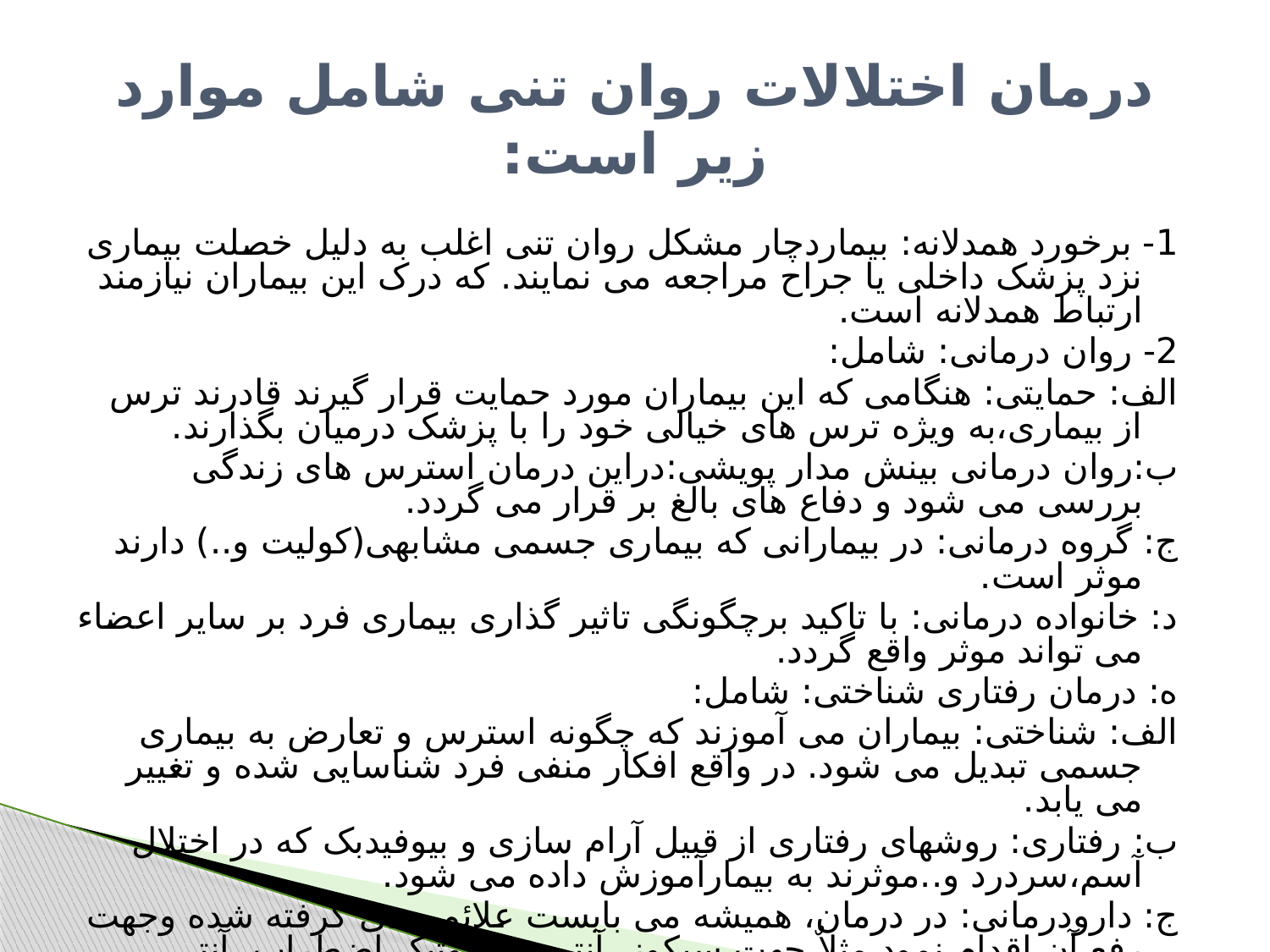

# درمان اختلالات روان تنی شامل موارد زیر است:
1- برخورد همدلانه: بیماردچار مشکل روان تنی اغلب به دلیل خصلت بیماری نزد پزشک داخلی یا جراح مراجعه می نمایند. که درک این بیماران نیازمند ارتباط همدلانه است.
2- روان درمانی: شامل:
الف: حمایتی: هنگامی که این بیماران مورد حمایت قرار گیرند قادرند ترس از بیماری،به ویژه ترس های خیالی خود را با پزشک درمیان بگذارند.
ب:روان درمانی بینش مدار پویشی:دراین درمان استرس های زندگی بررسی می شود و دفاع های بالغ بر قرار می گردد.
ج: گروه درمانی: در بیمارانی که بیماری جسمی مشابهی(کولیت و..) دارند موثر است.
د: خانواده درمانی: با تاکید برچگونگی تاثیر گذاری بیماری فرد بر سایر اعضاء می تواند موثر واقع گردد.
ه: درمان رفتاری شناختی: شامل:
الف: شناختی: بیماران می آموزند که چگونه استرس و تعارض به بیماری جسمی تبدیل می شود. در واقع افکار منفی فرد شناسایی شده و تغییر می یابد.
ب: رفتاری: روشهای رفتاری از قبیل آرام سازی و بیوفیدبک که در اختلال آسم،سردرد و..موثرند به بیمارآموزش داده می شود.
ج: دارودرمانی: در درمان، همیشه می بایست علائم جدی گرفته شده وجهت رفع آن اقدام نمود.مثلاٌ جهت سیکوز، آنتی سایکوتیک.اضطراب، آنتی اضطراب و....